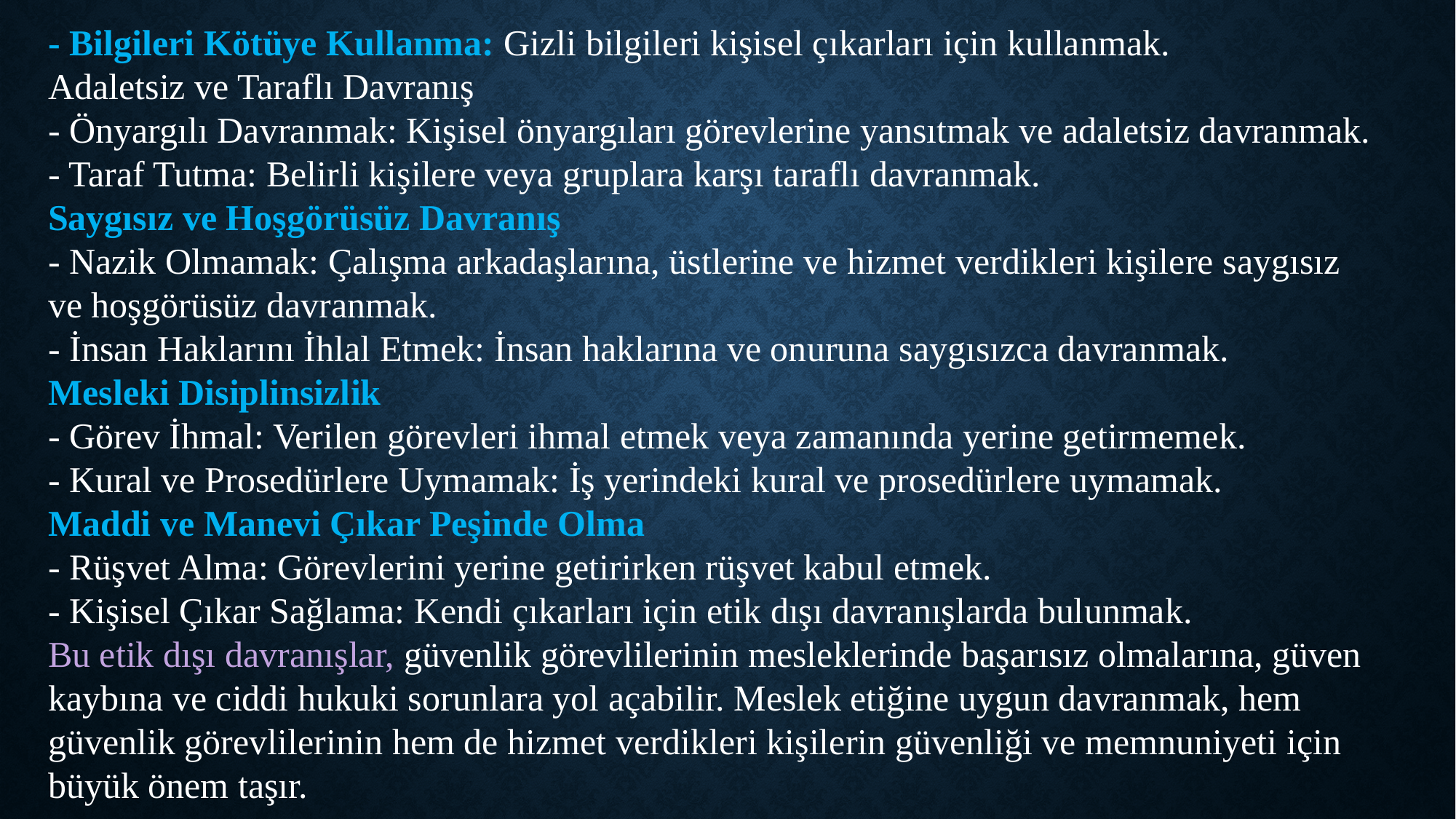

- Bilgileri Kötüye Kullanma: Gizli bilgileri kişisel çıkarları için kullanmak.
Adaletsiz ve Taraflı Davranış
- Önyargılı Davranmak: Kişisel önyargıları görevlerine yansıtmak ve adaletsiz davranmak.
- Taraf Tutma: Belirli kişilere veya gruplara karşı taraflı davranmak.
Saygısız ve Hoşgörüsüz Davranış
- Nazik Olmamak: Çalışma arkadaşlarına, üstlerine ve hizmet verdikleri kişilere saygısız ve hoşgörüsüz davranmak.
- İnsan Haklarını İhlal Etmek: İnsan haklarına ve onuruna saygısızca davranmak.
Mesleki Disiplinsizlik
- Görev İhmal: Verilen görevleri ihmal etmek veya zamanında yerine getirmemek.
- Kural ve Prosedürlere Uymamak: İş yerindeki kural ve prosedürlere uymamak.
Maddi ve Manevi Çıkar Peşinde Olma
- Rüşvet Alma: Görevlerini yerine getirirken rüşvet kabul etmek.
- Kişisel Çıkar Sağlama: Kendi çıkarları için etik dışı davranışlarda bulunmak.
Bu etik dışı davranışlar, güvenlik görevlilerinin mesleklerinde başarısız olmalarına, güven kaybına ve ciddi hukuki sorunlara yol açabilir. Meslek etiğine uygun davranmak, hem güvenlik görevlilerinin hem de hizmet verdikleri kişilerin güvenliği ve memnuniyeti için büyük önem taşır.